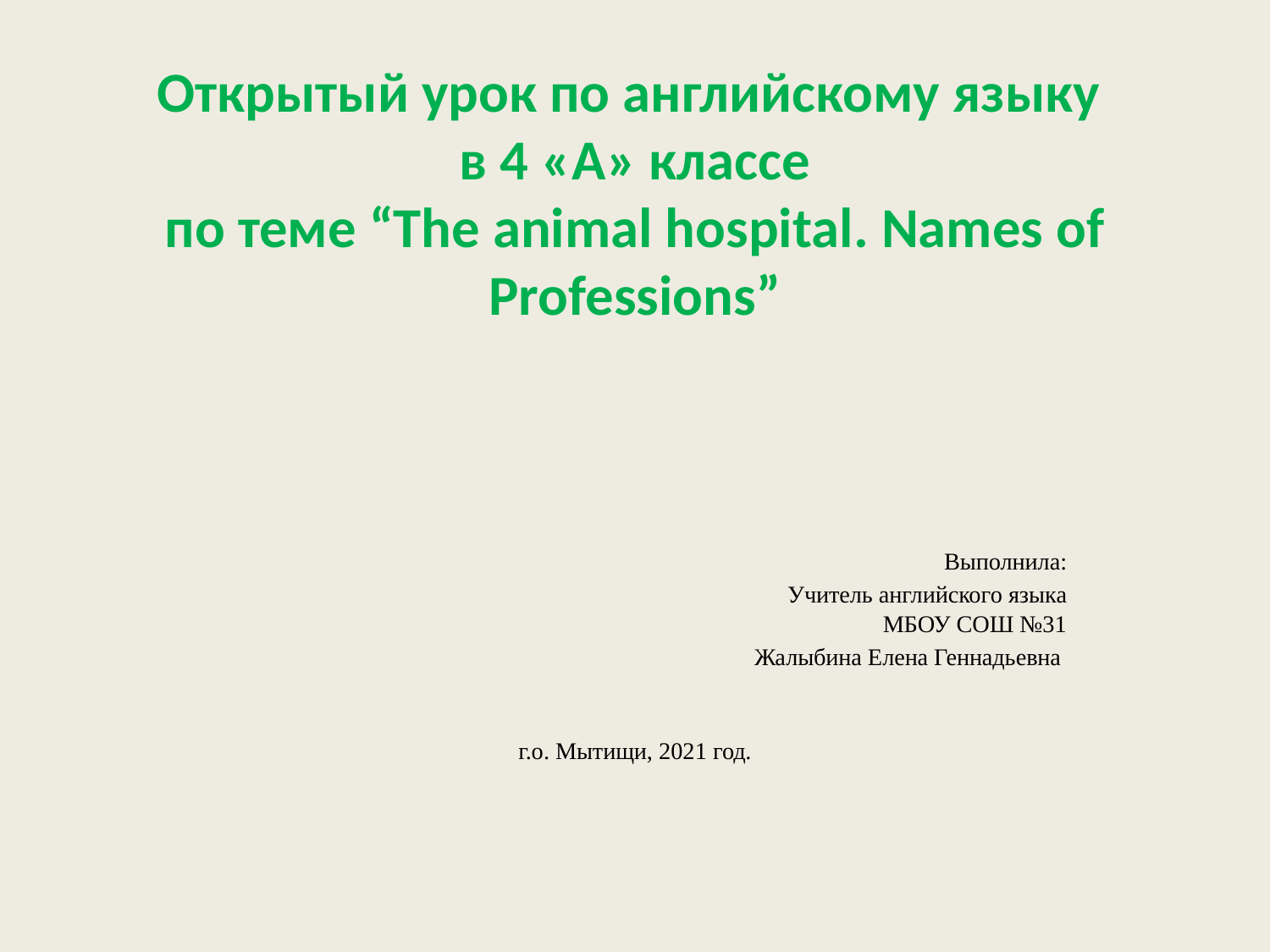

# Открытый урок по английскому языку в 4 «А» классе по теме “The animal hospital. Names of Professions”
Выполнила:
Учитель английского языка
МБОУ СОШ №31
Жалыбина Елена Геннадьевна

г.о. Мытищи, 2021 год.